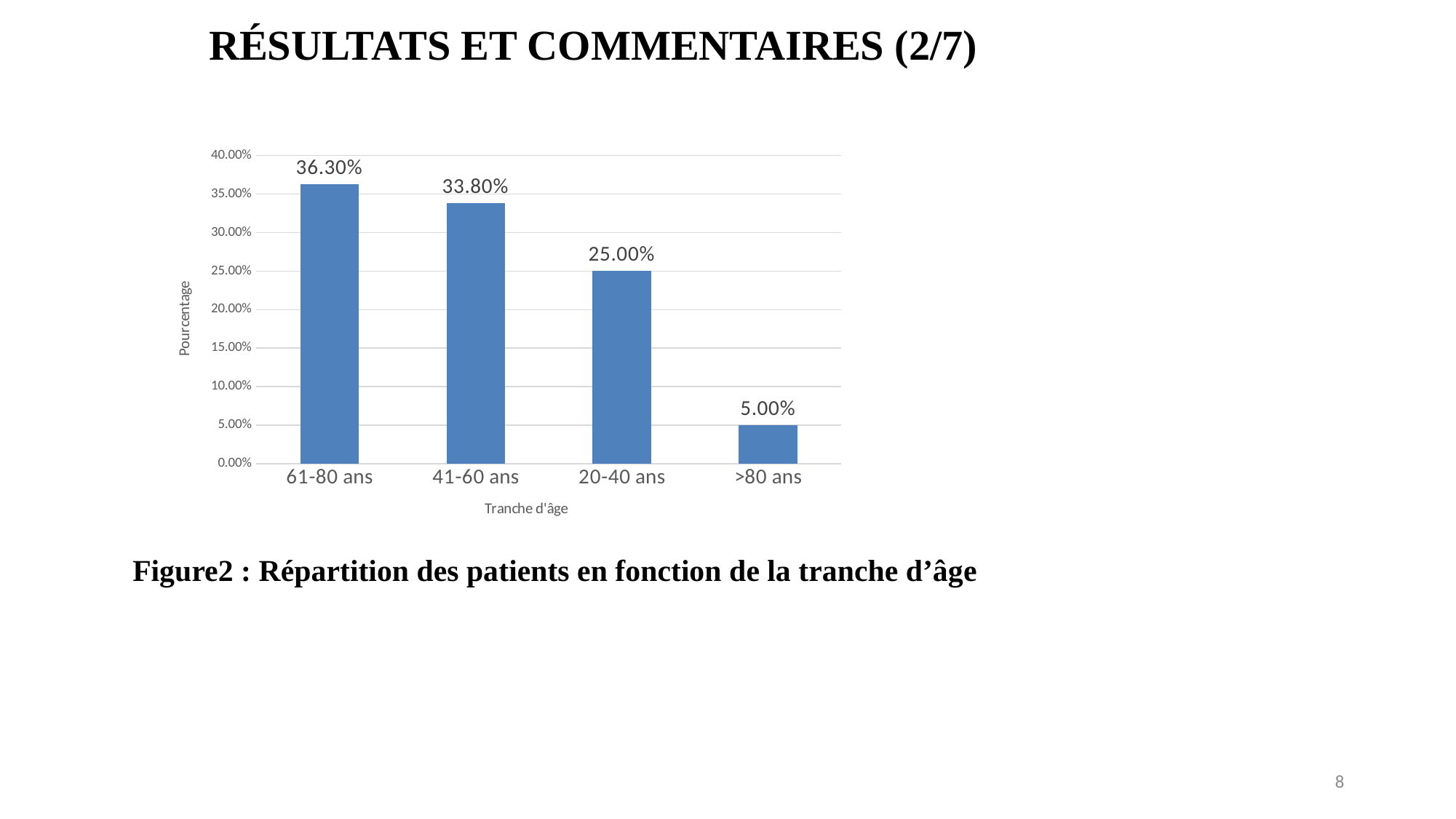

RÉSULTATS ET COMMENTAIRES (2/7)

### Chart

| Category | Pourcentage |
|---|---|
| 61-80 ans | 0.363 |
| 41-60 ans | 0.338 |
| 20-40 ans | 0.25 |
| >80 ans | 0.05 |
 Figure2 : Répartition des patients en fonction de la tranche d’âge

8